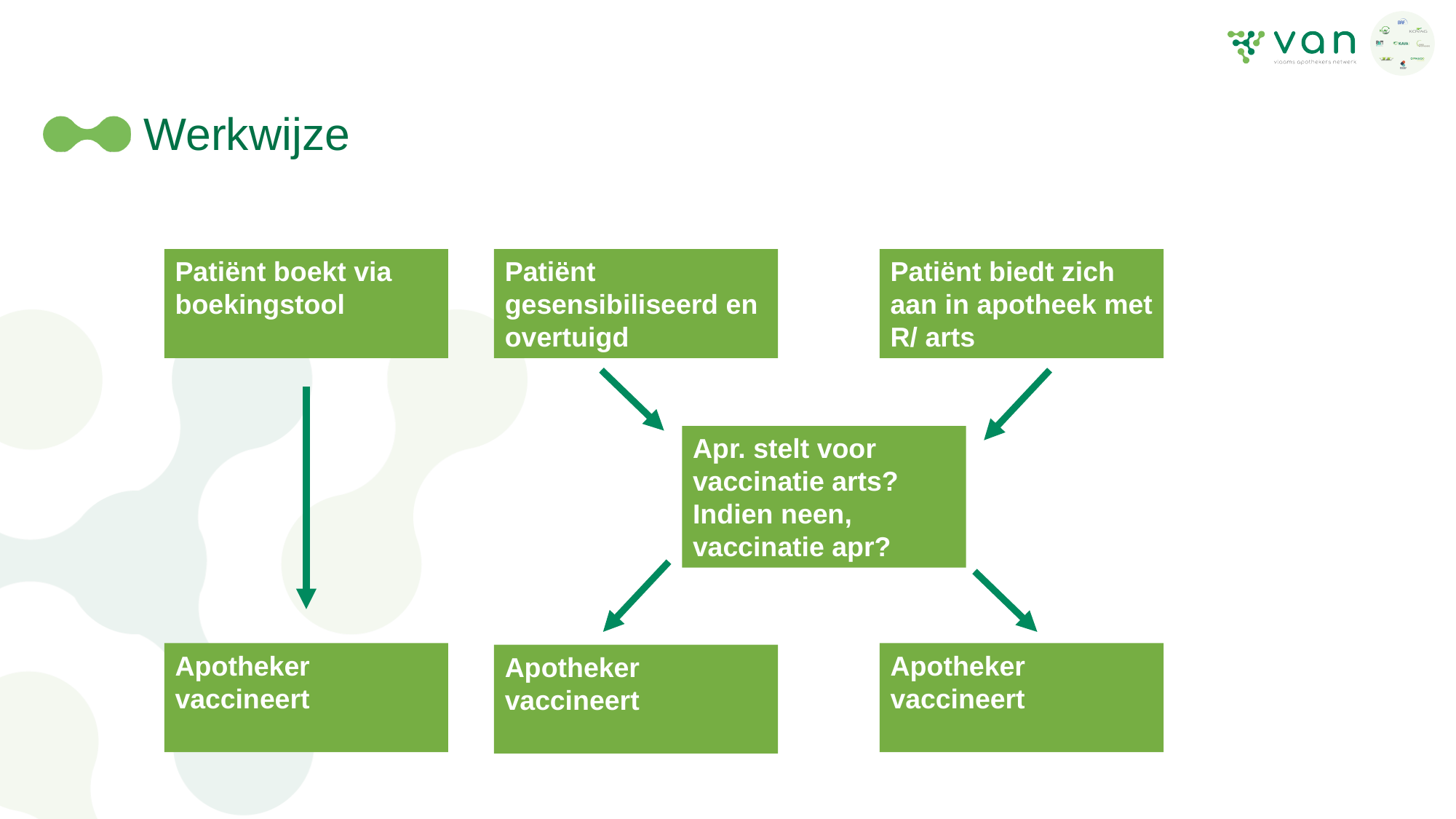

# Werkwijze
Patiënt gesensibiliseerd en overtuigd
Patiënt biedt zich aan in apotheek met R/ arts
Patiënt boekt via boekingstool

Apr. stelt voor vaccinatie arts?
Indien neen, vaccinatie apr?
Apotheker vaccineert

Apotheker vaccineert

Apotheker vaccineert